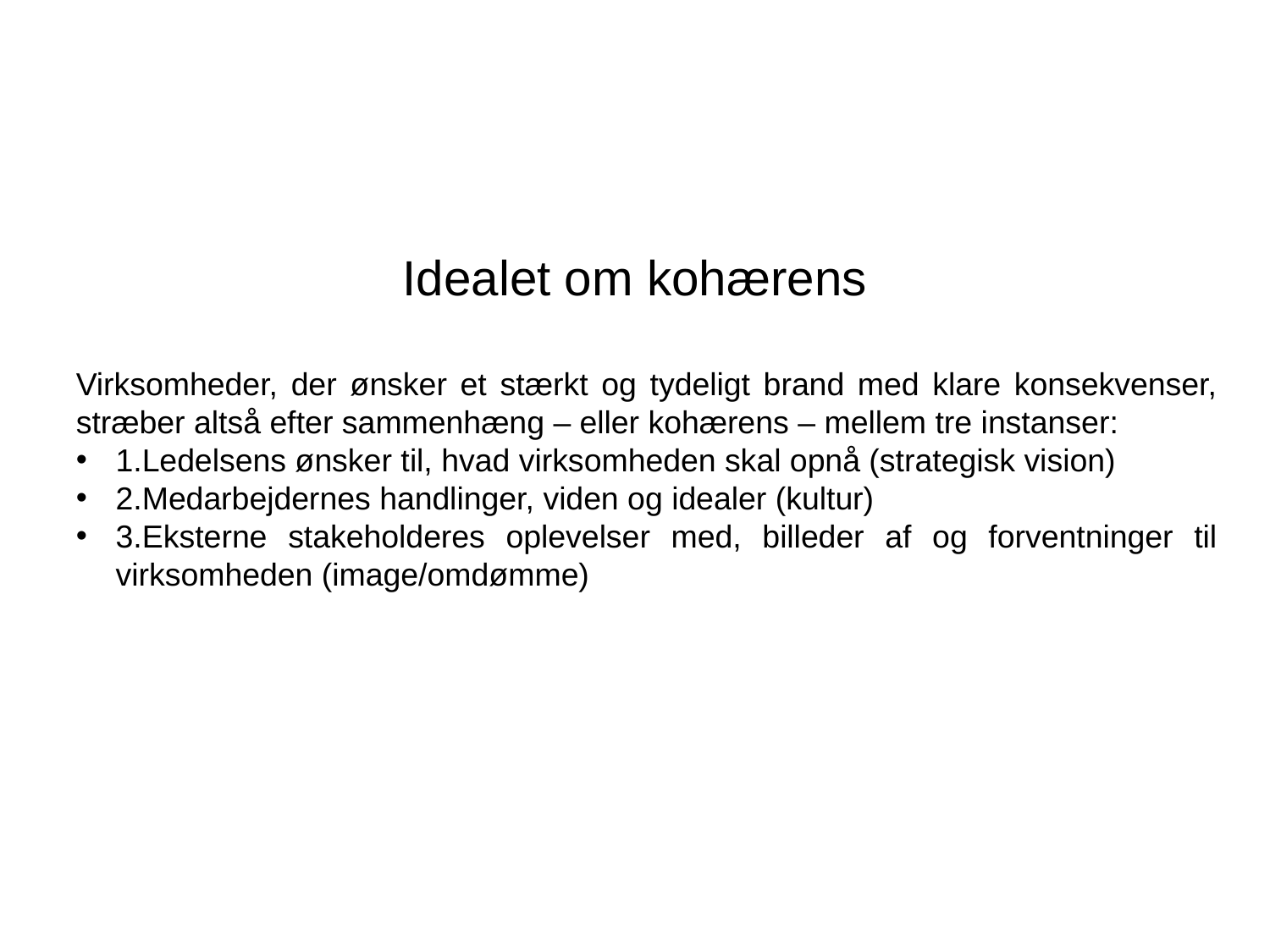

# Idealet om kohærens
Virksomheder, der ønsker et stærkt og tydeligt brand med klare konsekvenser, stræber altså efter sammenhæng – eller kohærens – mellem tre instanser:
1.Ledelsens ønsker til, hvad virksomheden skal opnå (strategisk vision)
2.Medarbejdernes handlinger, viden og idealer (kultur)
3.Eksterne stakeholderes oplevelser med, billeder af og forventninger til virksomheden (image/omdømme)